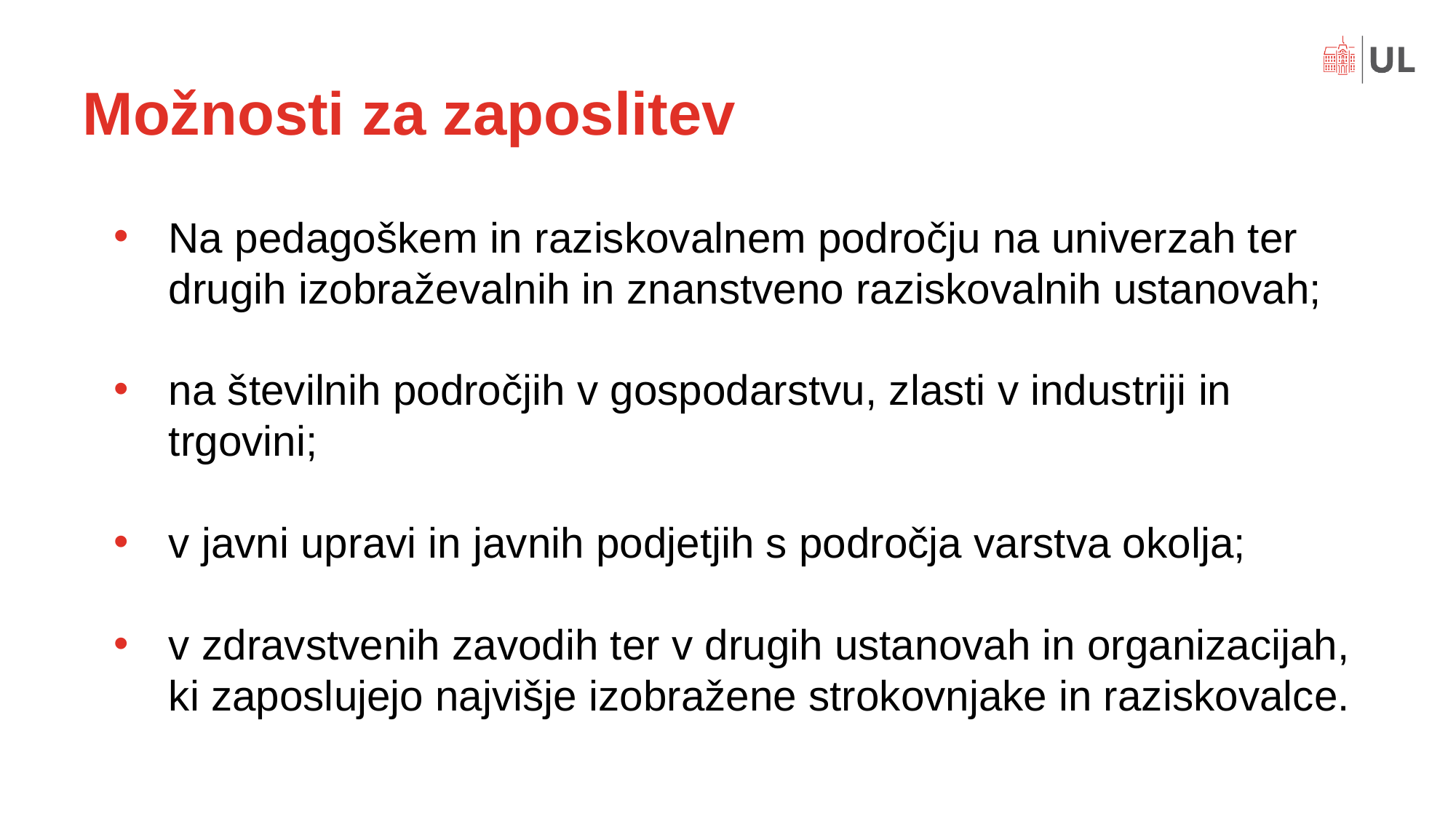

# Možnosti za zaposlitev
Na pedagoškem in raziskovalnem področju na univerzah ter drugih izobraževalnih in znanstveno raziskovalnih ustanovah;
na številnih področjih v gospodarstvu, zlasti v industriji in trgovini;
v javni upravi in javnih podjetjih s področja varstva okolja;
v zdravstvenih zavodih ter v drugih ustanovah in organizacijah, ki zaposlujejo najvišje izobražene strokovnjake in raziskovalce.